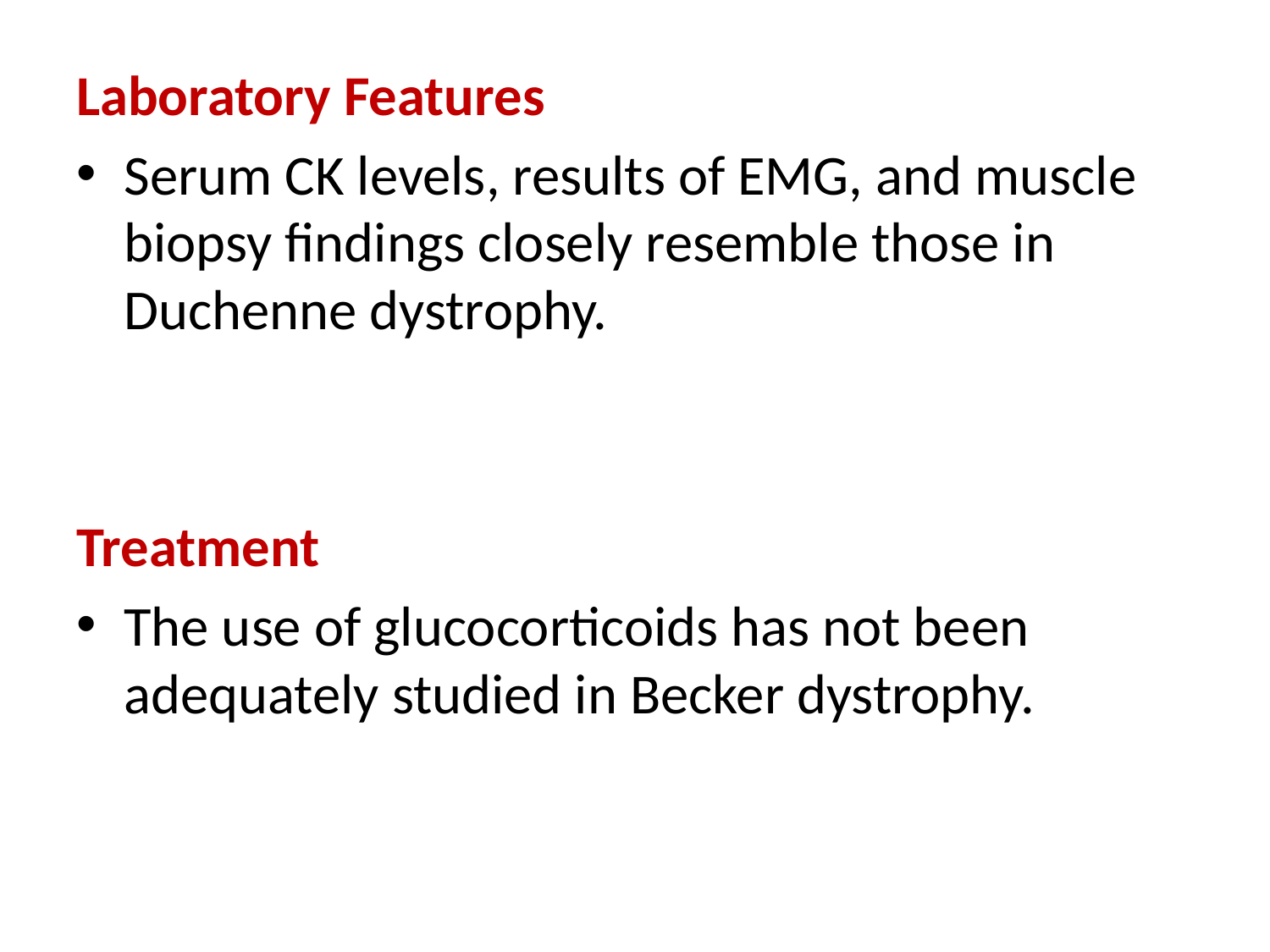

#
Laboratory Features
Serum CK levels, results of EMG, and muscle biopsy findings closely resemble those in Duchenne dystrophy.

Treatment
The use of glucocorticoids has not been adequately studied in Becker dystrophy.